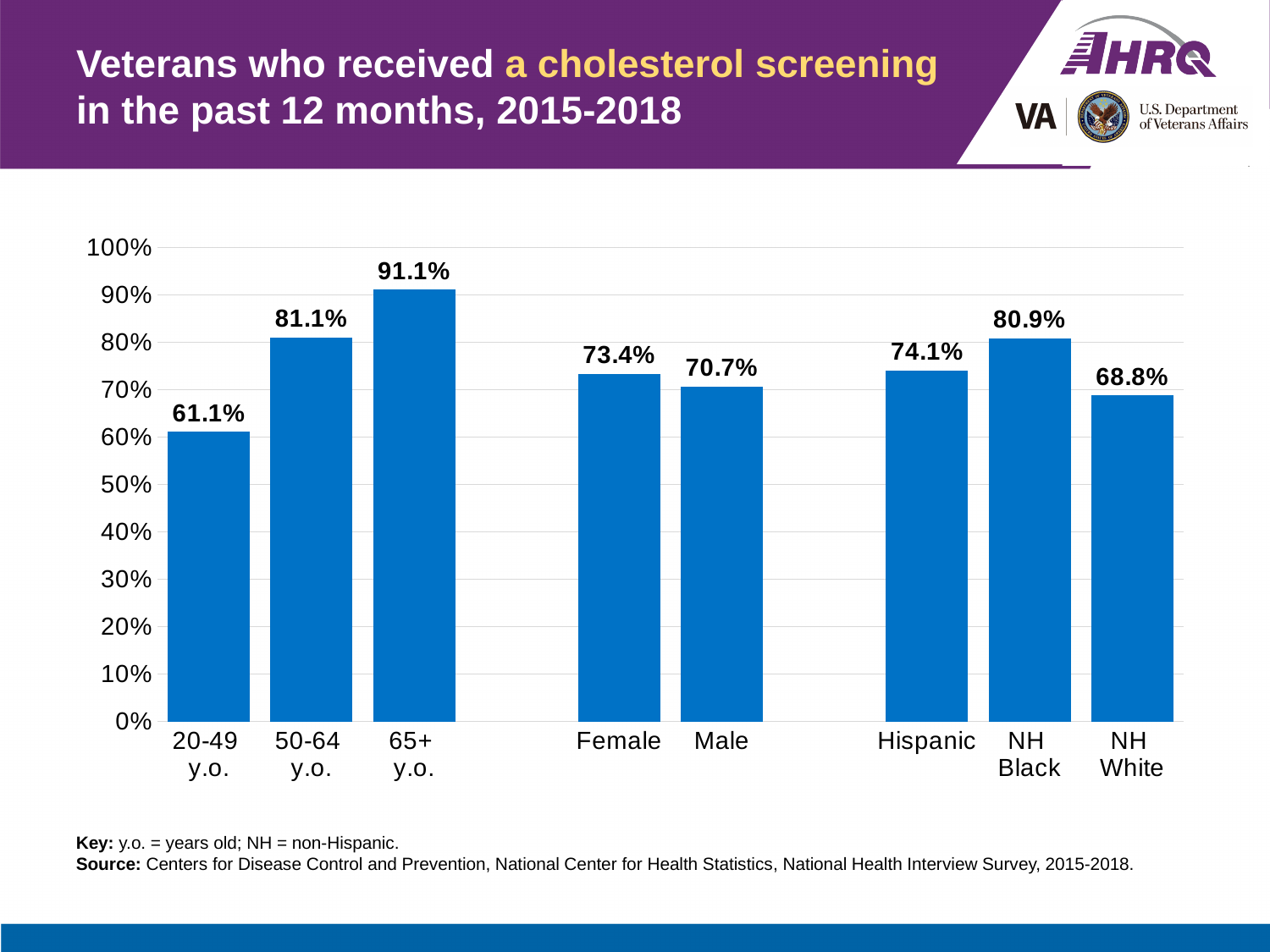

# Veterans who received a cholesterol screening in the past 12 months, 2015-2018

### Chart

| Category | Veterans |
|---|---|
| 20-49
y.o. | 0.611 |
| 50-64
y.o. | 0.811 |
| 65+
y.o. | 0.911 |
|  | None |
| Female | 0.734 |
| Male | 0.707 |
|  | None |
| Hispanic | 0.741 |
| NH
Black | 0.809 |
| NH
White | 0.688 |
Key: y.o. = years old; NH = non-Hispanic.
Source: Centers for Disease Control and Prevention, National Center for Health Statistics, National Health Interview Survey, 2015-2018.